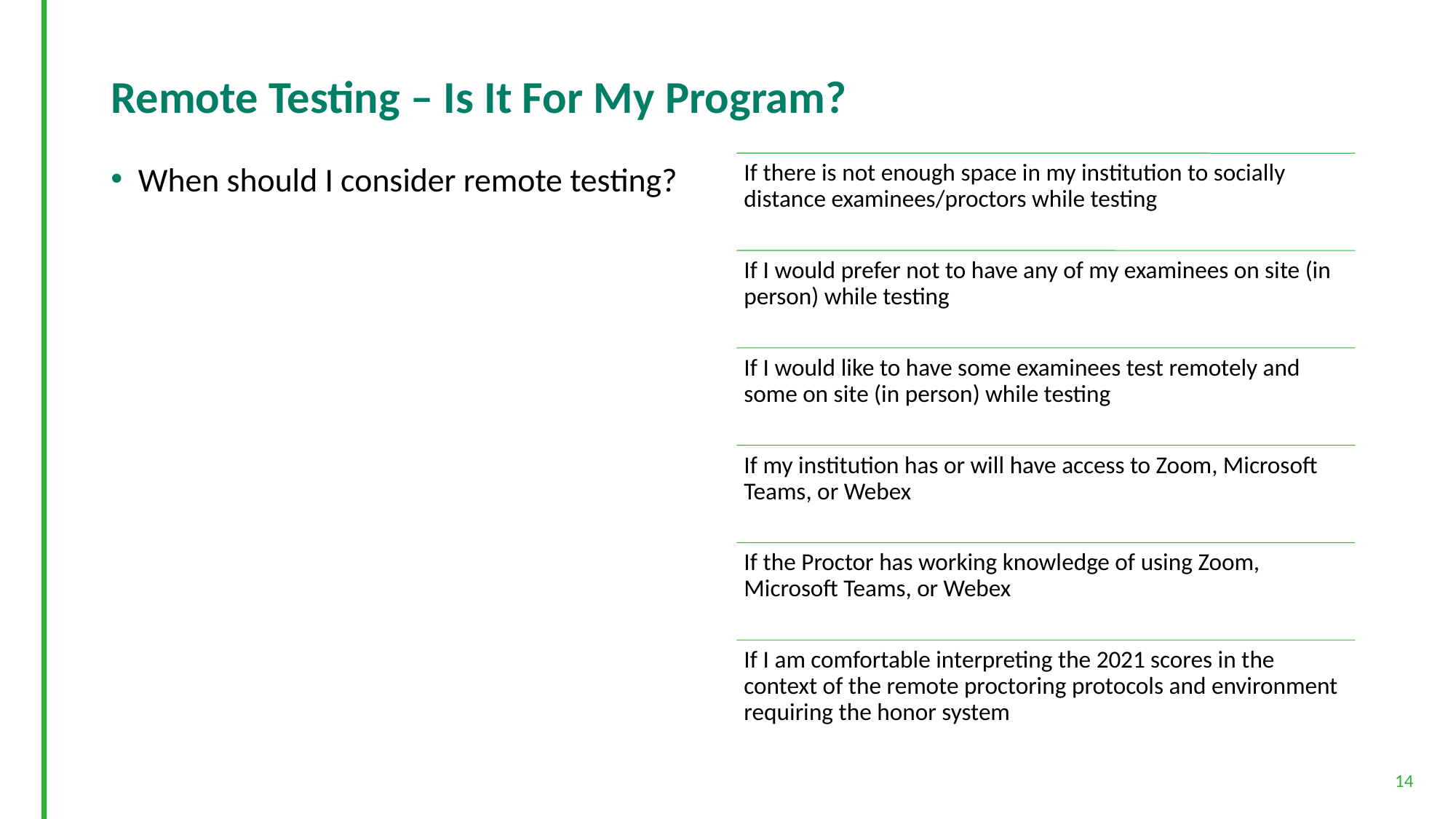

# Remote Testing – Is It For My Program?
When should I consider remote testing?
If there is not enough space in my institution to socially distance examinees/proctors while testing
If I would prefer not to have any of my examinees on site (in person) while testing
If I would like to have some examinees test remotely and some on site (in person) while testing
If my institution has or will have access to Zoom, Microsoft Teams, or Webex
If the Proctor has working knowledge of using Zoom, Microsoft Teams, or Webex
If I am comfortable interpreting the 2021 scores in the context of the remote proctoring protocols and environment requiring the honor system
14